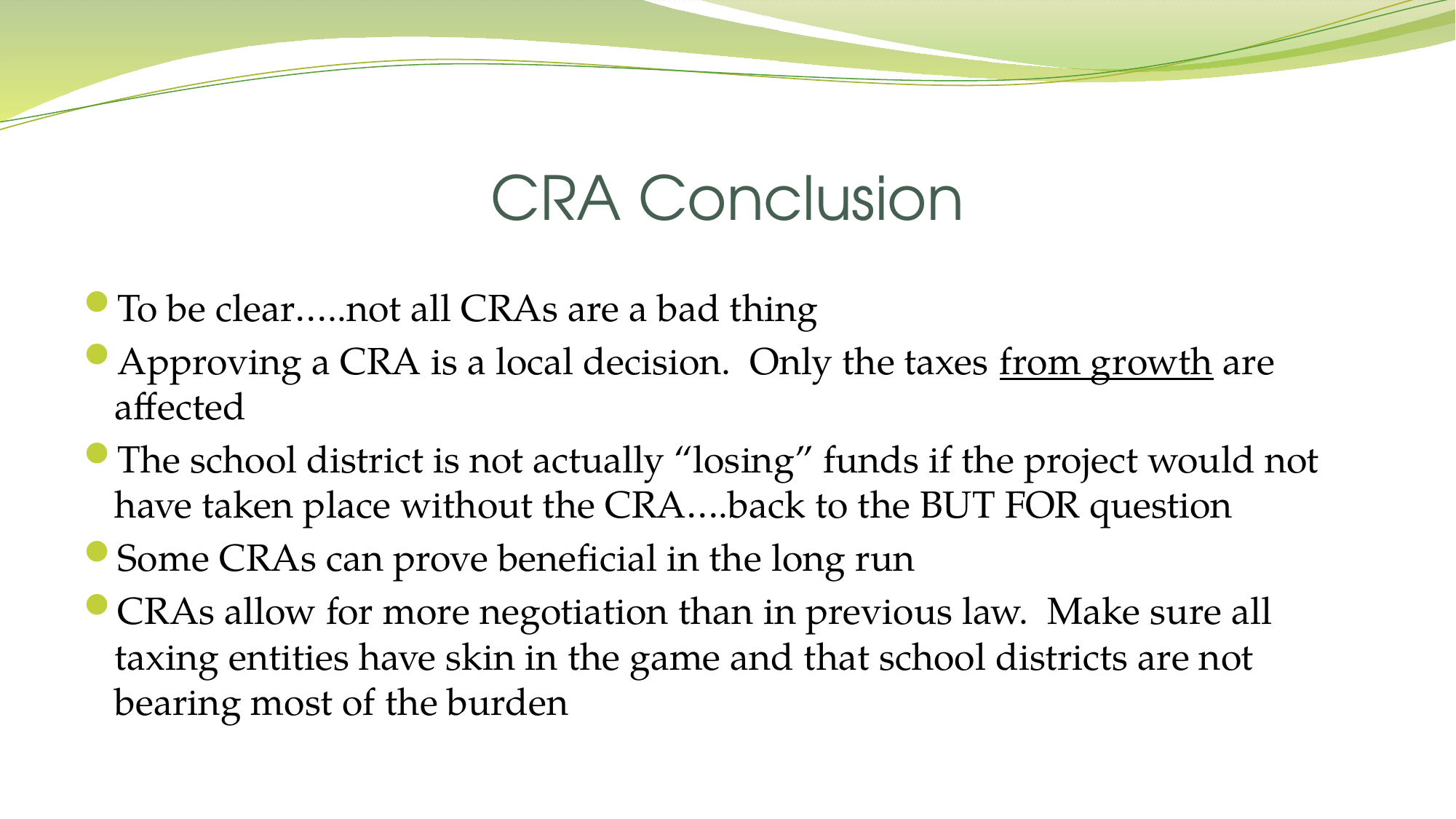

# CRA Conclusion
To be clear…..not all CRAs are a bad thing
Approving a CRA is a local decision.  Only the taxes from growth are affected
The school district is not actually “losing” funds if the project would not have taken place without the CRA….back to the BUT FOR question
Some CRAs can prove beneficial in the long run
CRAs allow for more negotiation than in previous law.  Make sure all taxing entities have skin in the game and that school districts are not bearing most of the burden